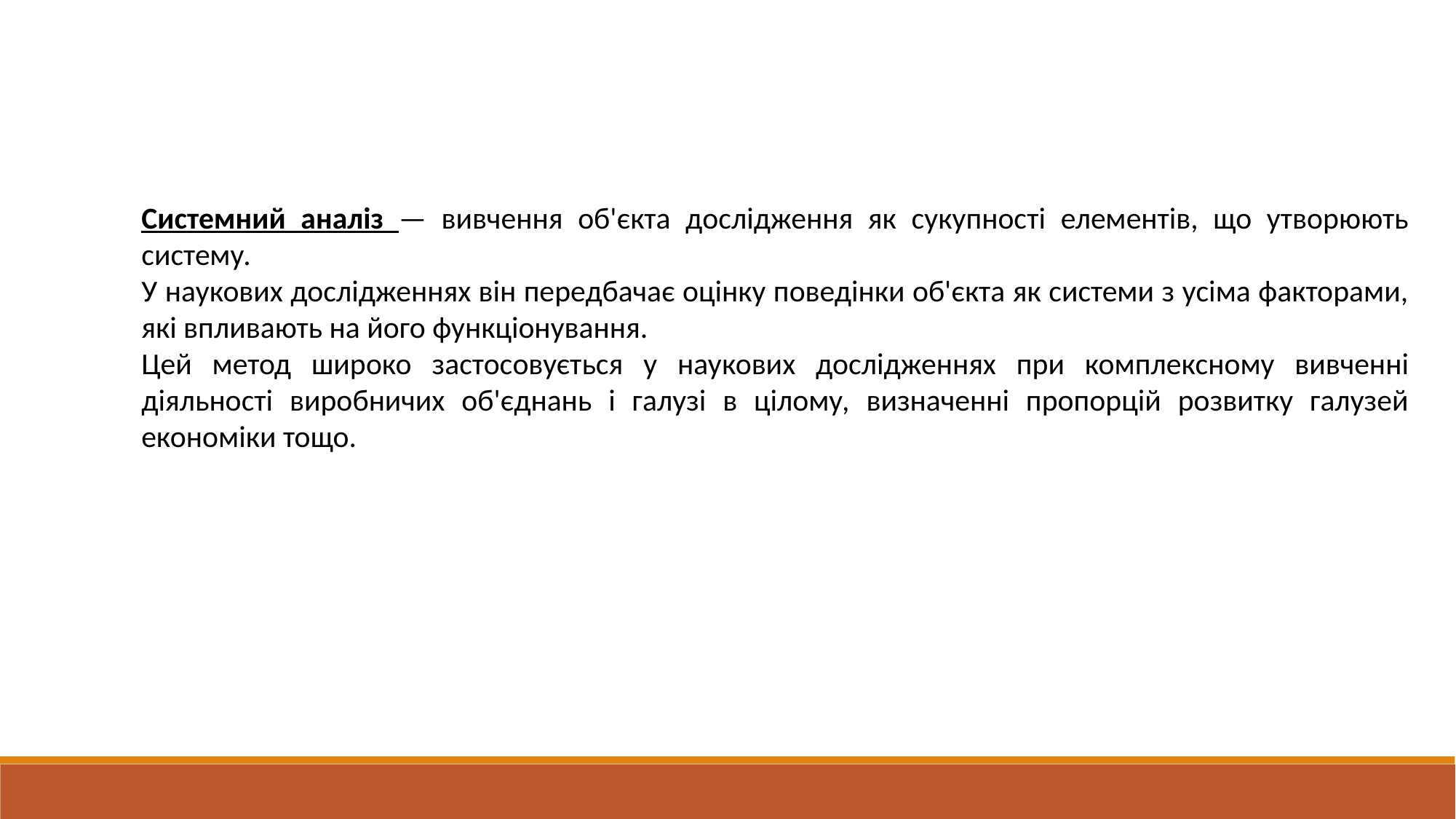

Системний аналіз — вивчення об'єкта дослідження як сукупності елементів, що утворюють систему.
У наукових дослідженнях він передбачає оцінку поведінки об'єкта як системи з усіма факторами, які впливають на його функціонування.
Цей метод широко застосовується у наукових дослідженнях при комплексному вивченні діяльності виробничих об'єднань і галузі в цілому, визначенні пропорцій розвитку галузей економіки тощо.